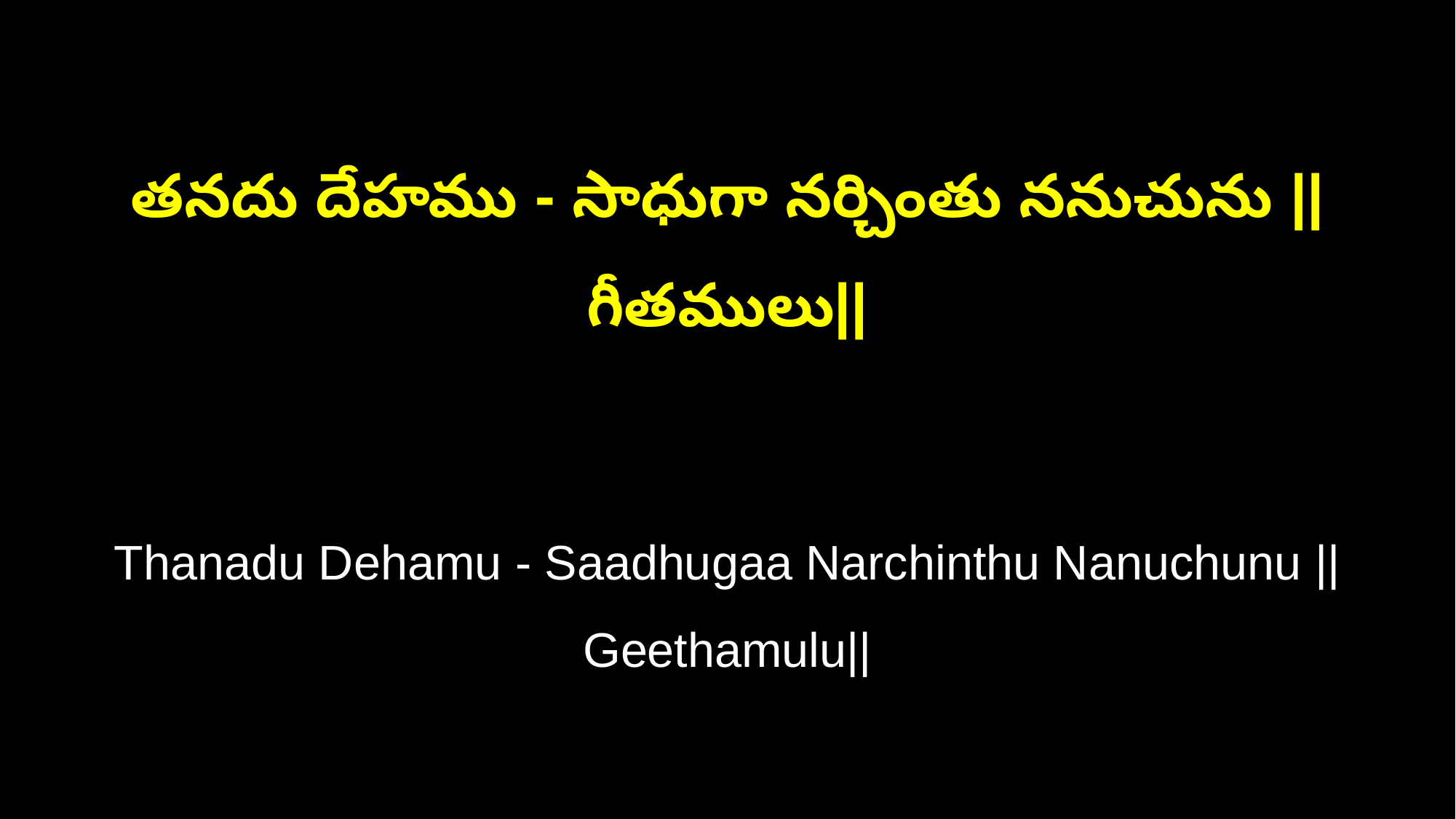

తనదు దేహము - సాధుగా నర్చింతు ననుచును ||గీతములు||
Thanadu Dehamu - Saadhugaa Narchinthu Nanuchunu ||Geethamulu||